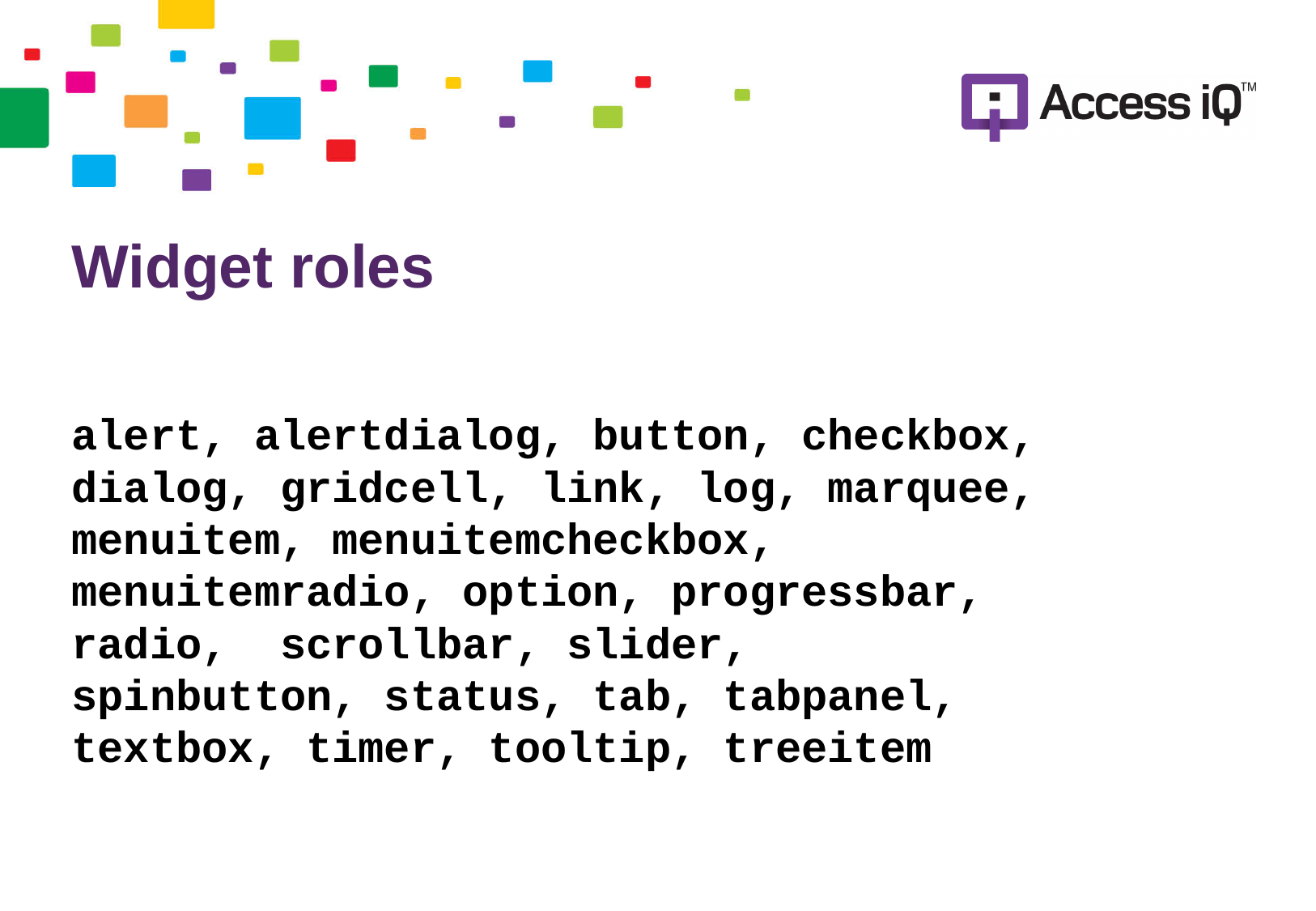

# Widget roles
alert, alertdialog, button, checkbox, dialog, gridcell, link, log, marquee, menuitem, menuitemcheckbox, menuitemradio, option, progressbar, radio,  scrollbar, slider, spinbutton, status, tab, tabpanel, textbox, timer, tooltip, treeitem